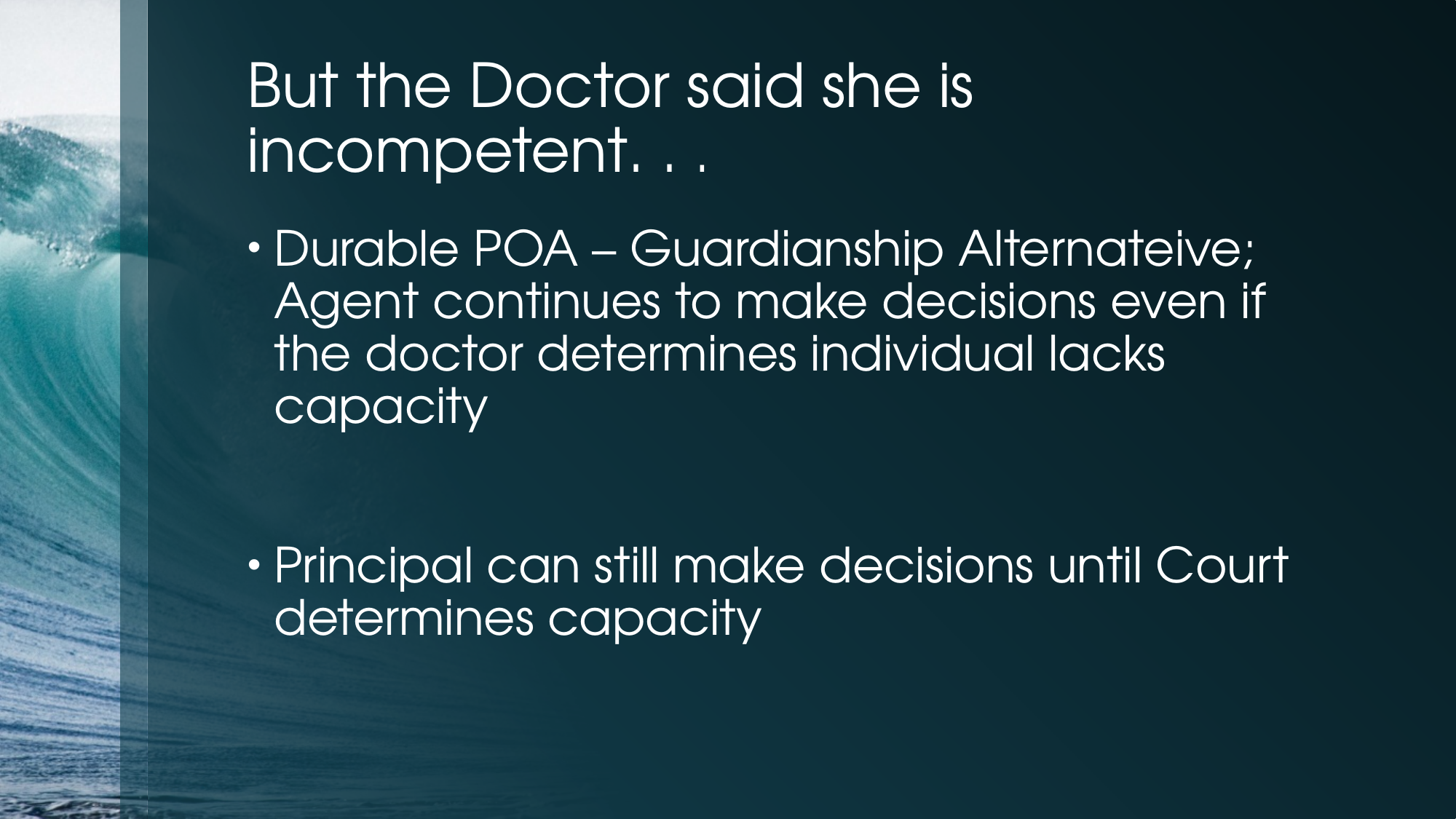

# But the Doctor said she is incompetent. . .
Durable POA – Guardianship Alternateive; Agent continues to make decisions even if the doctor determines individual lacks capacity

Principal can still make decisions until Court determines capacity